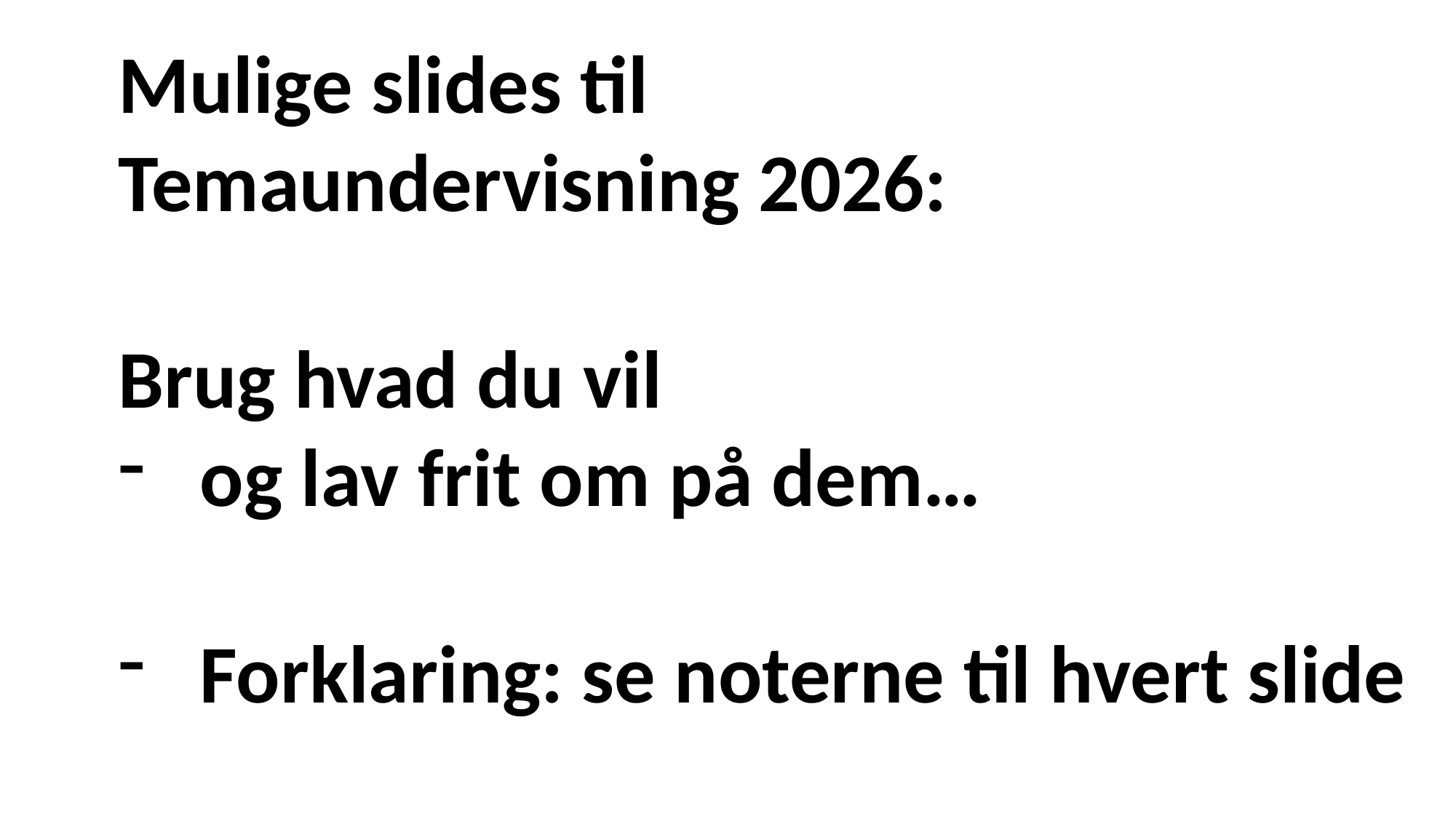

Mulige slides til
Temaundervisning 2026:

Brug hvad du vil
og lav frit om på dem…

Forklaring: se noterne til hvert slide